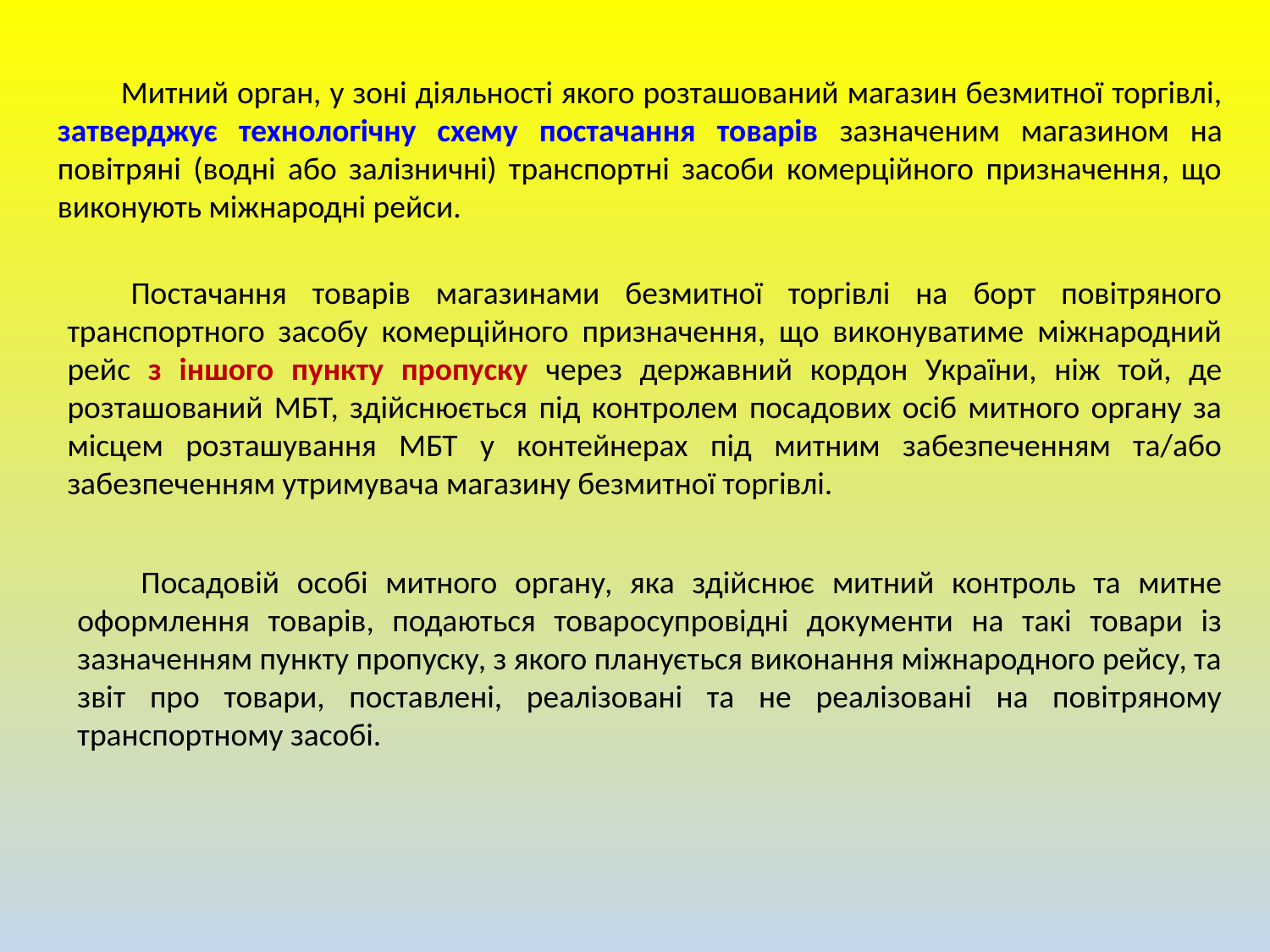

Митний орган, у зоні діяльності якого розташований магазин безмитної торгівлі, затверджує технологічну схему постачання товарів зазначеним магазином на повітряні (водні або залізничні) транспортні засоби комерційного призначення, що виконують міжнародні рейси.
Постачання товарів магазинами безмитної торгівлі на борт повітряного транспортного засобу комерційного призначення, що виконуватиме міжнародний рейс з іншого пункту пропуску через державний кордон України, ніж той, де розташований МБТ, здійснюється під контролем посадових осіб митного органу за місцем розташування МБТ у контейнерах під митним забезпеченням та/або забезпеченням утримувача магазину безмитної торгівлі.
Посадовій особі митного органу, яка здійснює митний контроль та митне оформлення товарів, подаються товаросупровідні документи на такі товари із зазначенням пункту пропуску, з якого планується виконання міжнародного рейсу, та звіт про товари, поставлені, реалізовані та не реалізовані на повітряному транспортному засобі.